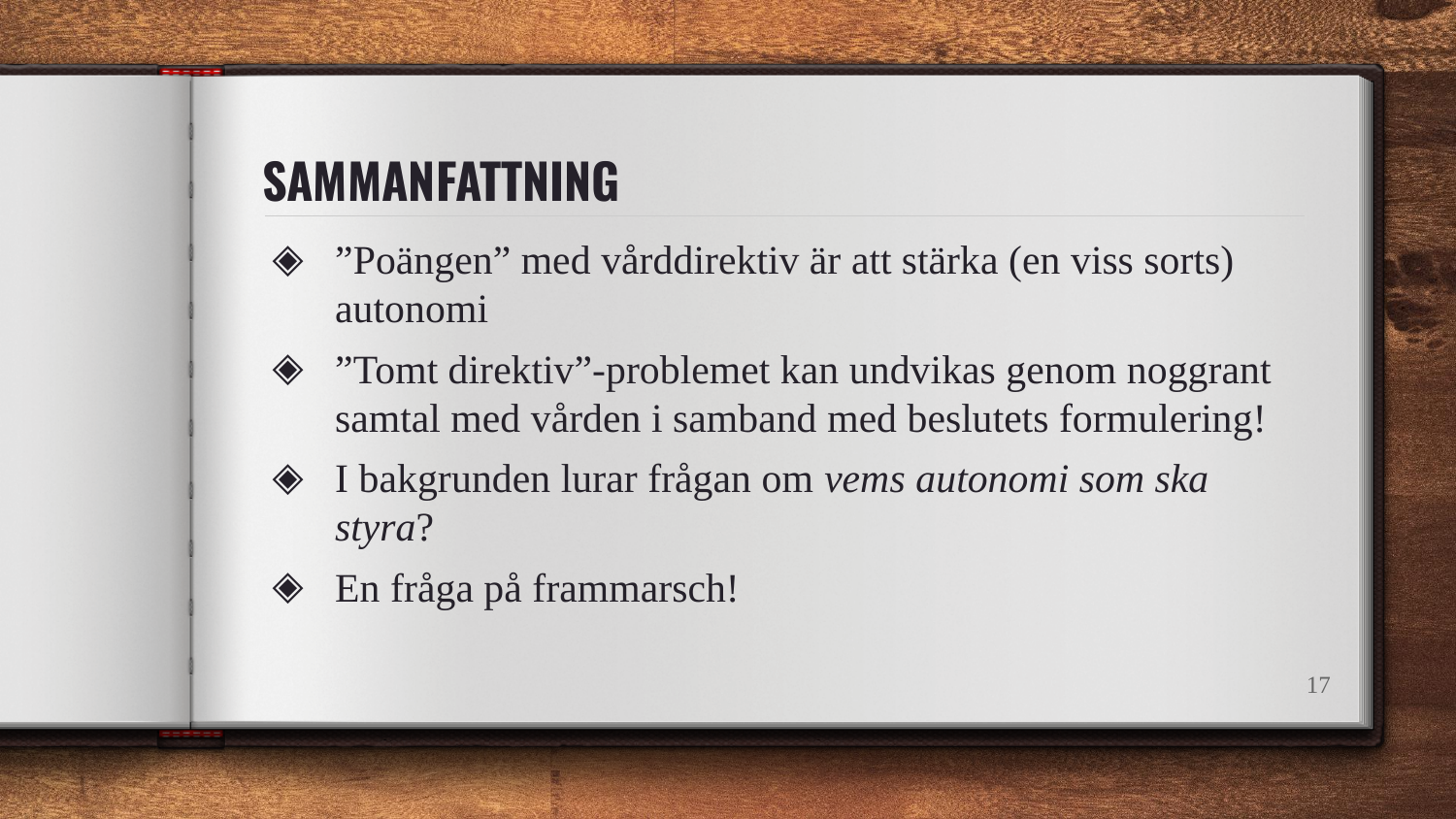

# SAMMANFATTNING
”Poängen” med vårddirektiv är att stärka (en viss sorts) autonomi
”Tomt direktiv”-problemet kan undvikas genom noggrant samtal med vården i samband med beslutets formulering!
I bakgrunden lurar frågan om vems autonomi som ska styra?
En fråga på frammarsch!
17